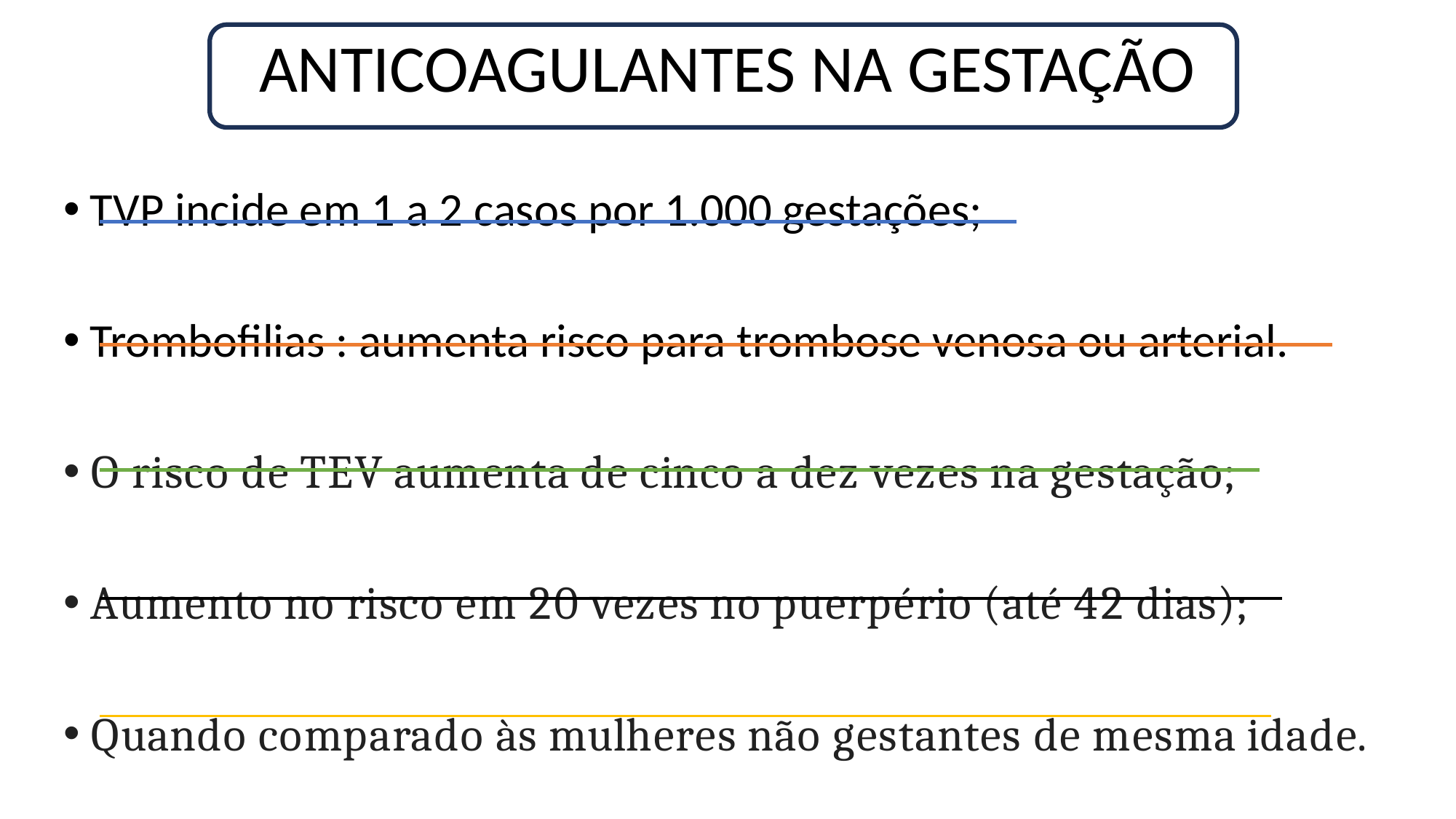

# ANTICOAGULANTES NA GESTAÇÃO

TVP incide em 1 a 2 casos por 1.000 gestações;

Trombofilias : aumenta risco para trombose venosa ou arterial.

O risco de TEV aumenta de cinco a dez vezes na gestação;

Aumento no risco em 20 vezes no puerpério (até 42 dias);

Quando comparado às mulheres não gestantes de mesma idade.